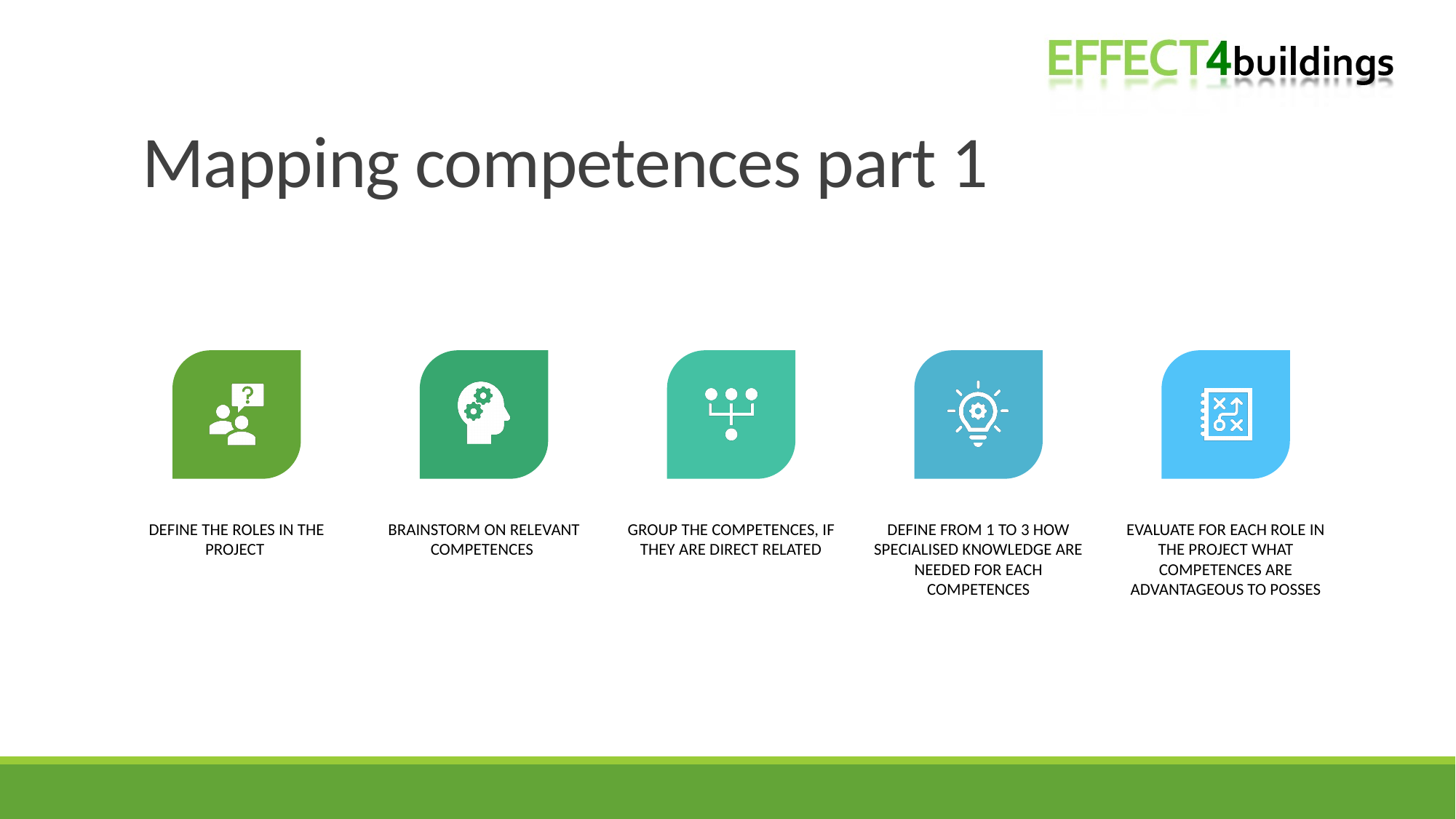

# Mapping competences part 1
Define the roles in the project
Brainstorm on relevant competences
Group the competences, if they are direct related
Define from 1 to 3 how specialised knowledge are needed for each competences
Evaluate for each role in the project what competences are advantageous to posses